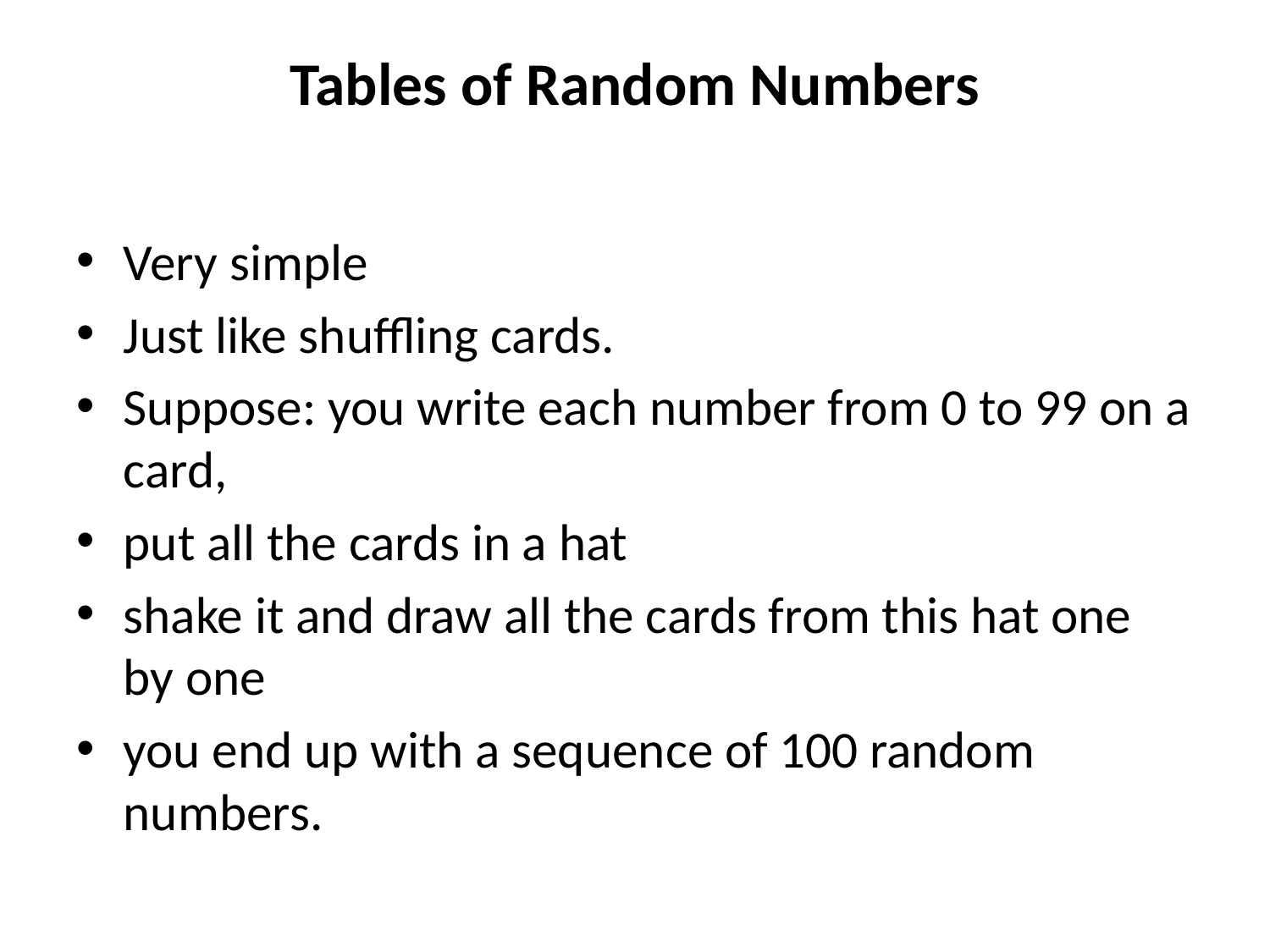

# Tables of Random Numbers
Very simple
Just like shuffling cards.
Suppose: you write each number from 0 to 99 on a card,
put all the cards in a hat
shake it and draw all the cards from this hat one by one
you end up with a sequence of 100 random numbers.